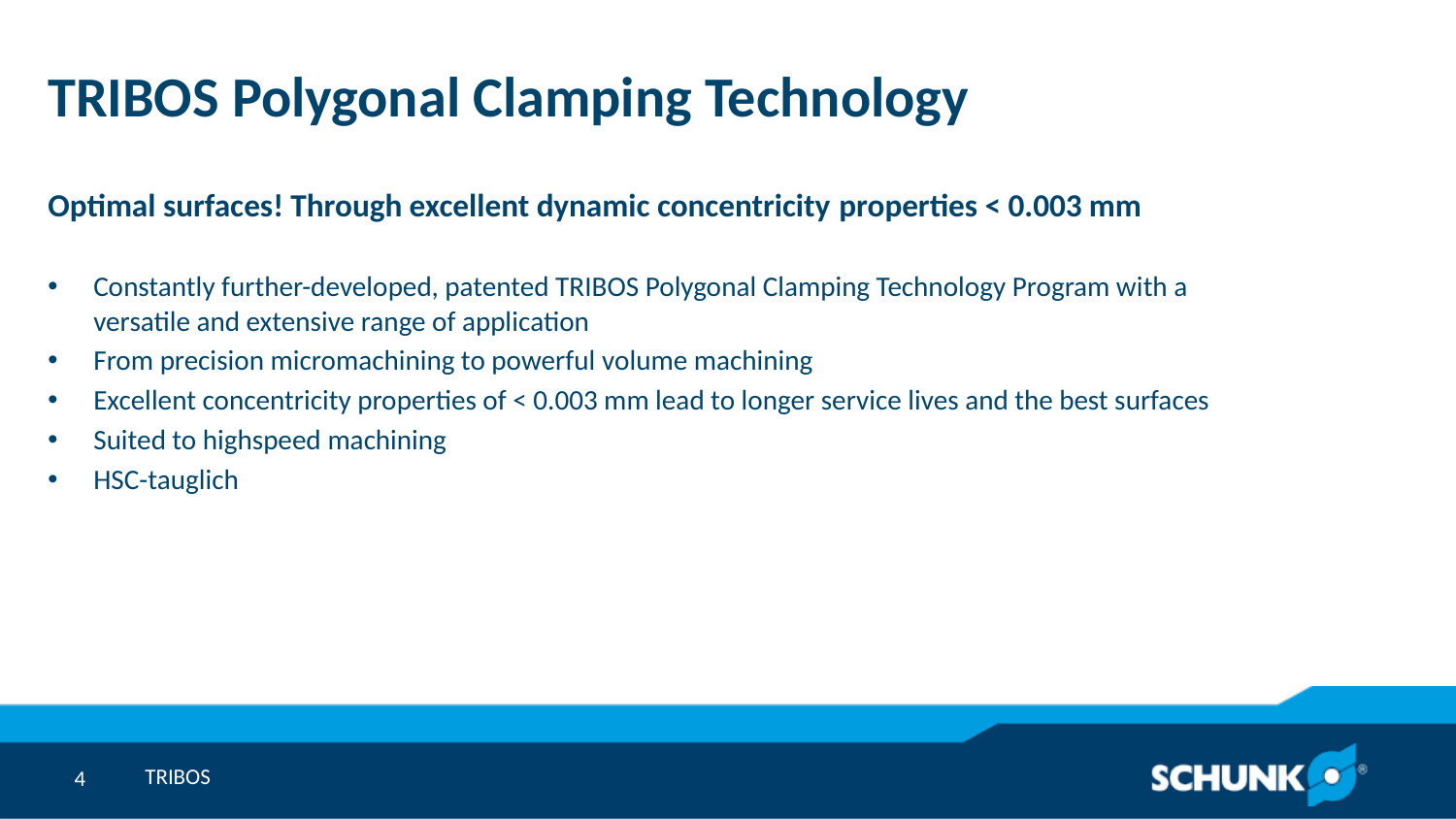

# TRIBOS Polygonal Clamping Technology
Optimal surfaces! Through excellent dynamic concentricity properties < 0.003 mm

Constantly further-developed, patented TRIBOS Polygonal Clamping Technology Program with a versatile and extensive range of application
From precision micromachining to powerful volume machining
Excellent concentricity properties of < 0.003 mm lead to longer service lives and the best surfaces
Suited to highspeed machining
HSC-tauglich

TRIBOS